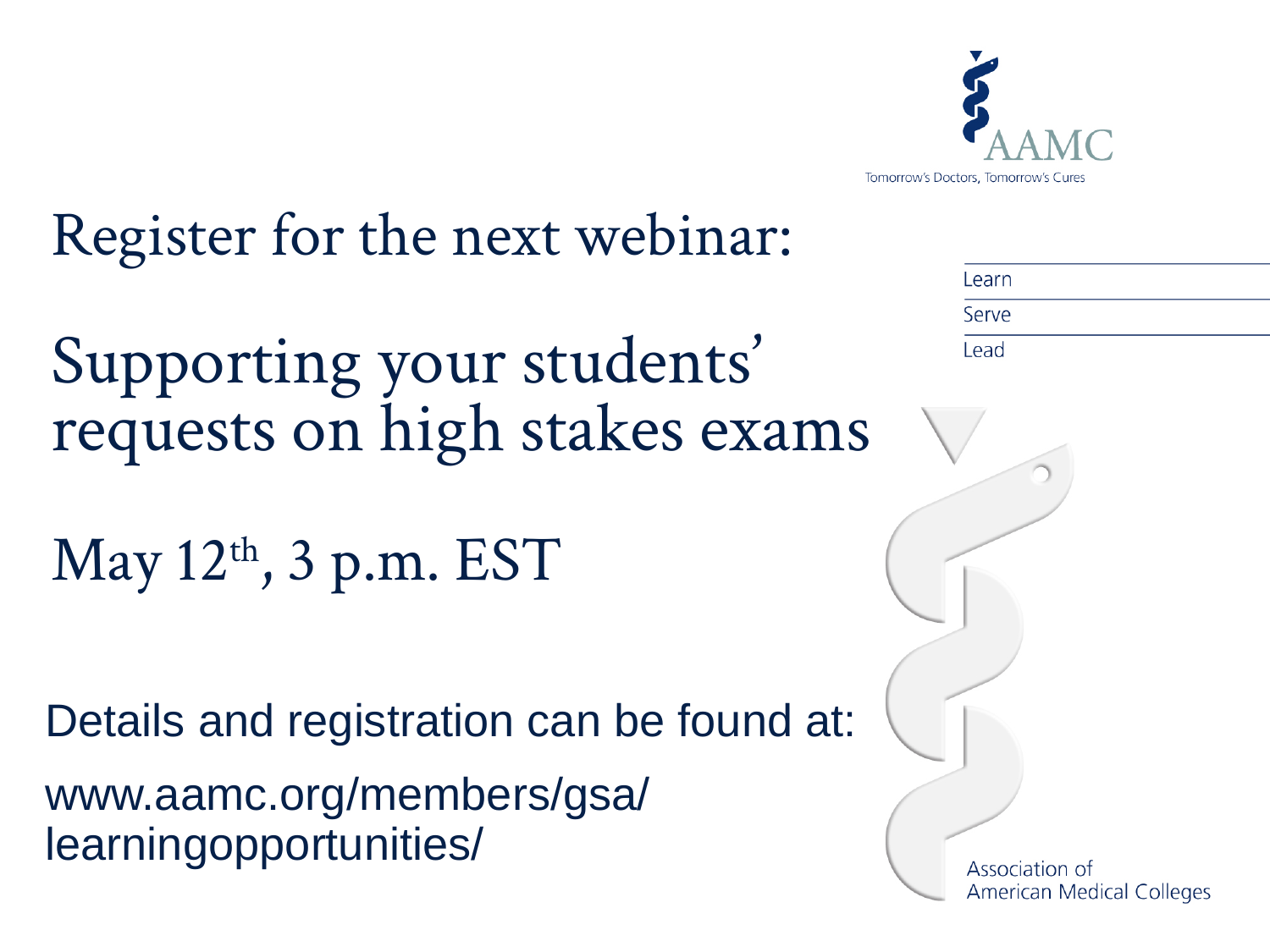

# Register for the next webinar: Supporting your students’ requests on high stakes exams May 12th, 3 p.m. EST

Details and registration can be found at:
www.aamc.org/members/gsa/learningopportunities/